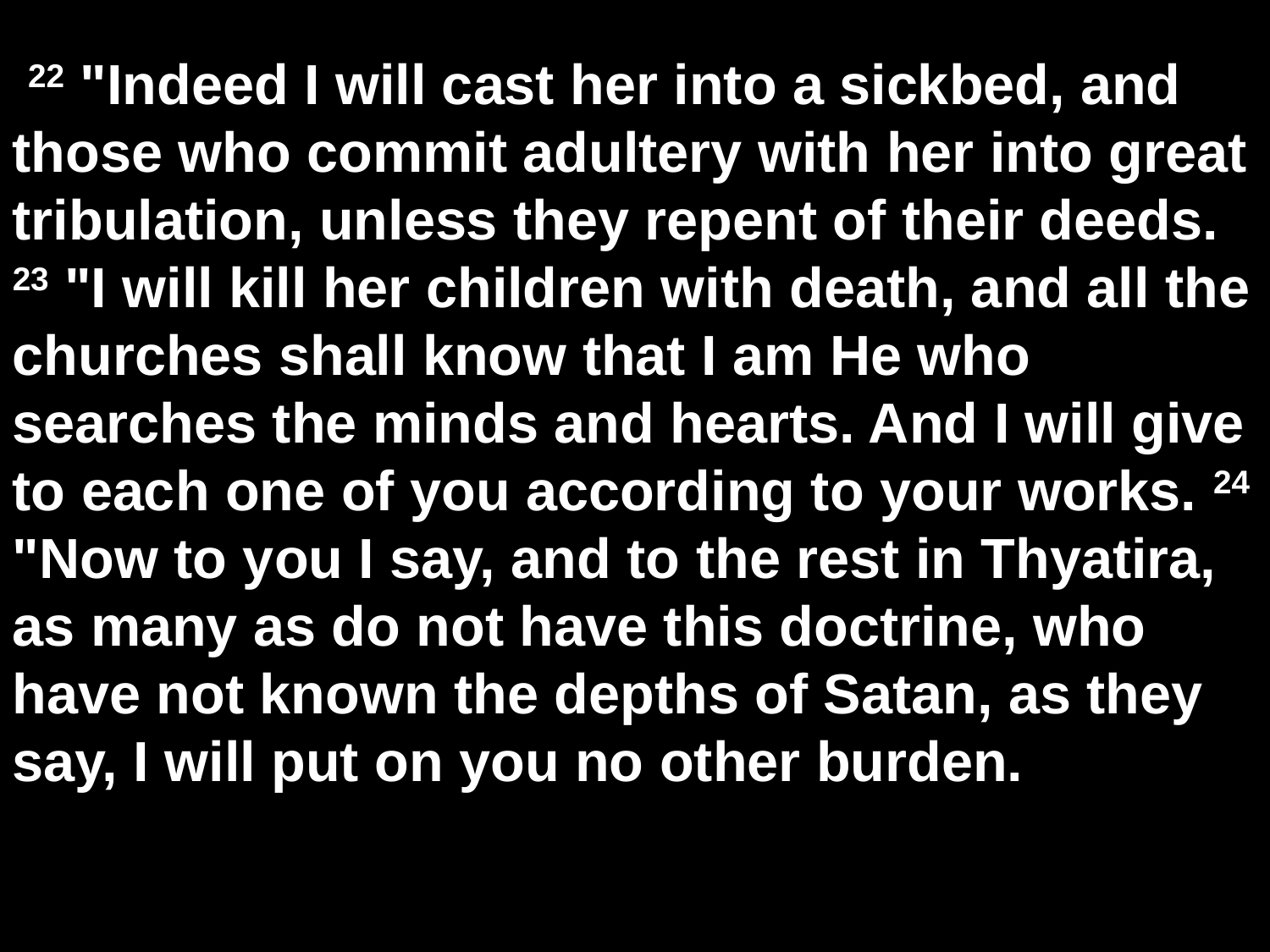

22 "Indeed I will cast her into a sickbed, and those who commit adultery with her into great tribulation, unless they repent of their deeds. 23 "I will kill her children with death, and all the churches shall know that I am He who searches the minds and hearts. And I will give to each one of you according to your works. 24 "Now to you I say, and to the rest in Thyatira, as many as do not have this doctrine, who have not known the depths of Satan, as they say, I will put on you no other burden.